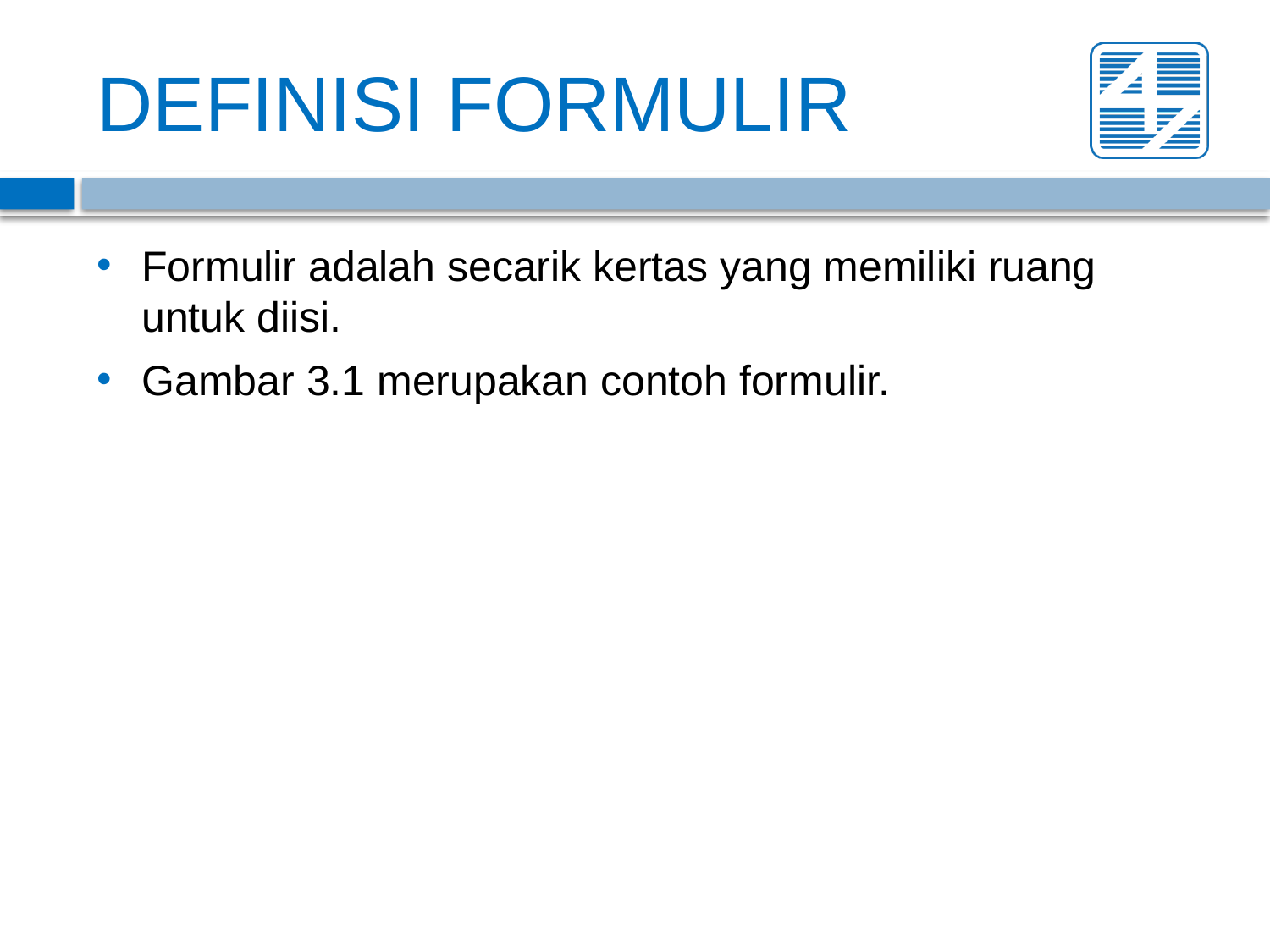

# DEFINISI FORMULIR
Formulir adalah secarik kertas yang memiliki ruang untuk diisi.
Gambar 3.1 merupakan contoh formulir.